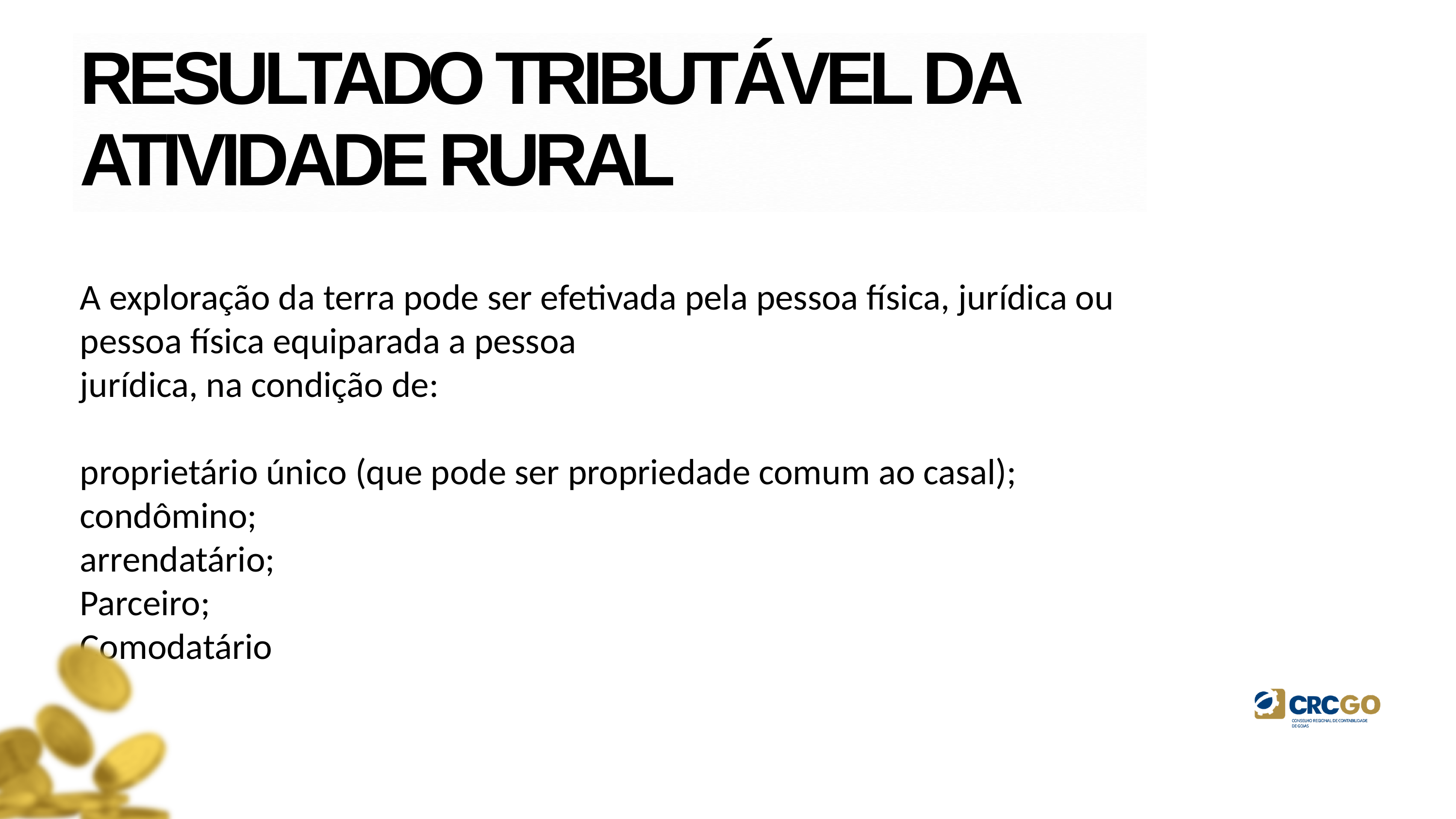

RESULTADO TRIBUTÁVEL DA ATIVIDADE RURAL

A exploração da terra pode ser efetivada pela pessoa física, jurídica ou pessoa física equiparada a pessoa
jurídica, na condição de:

proprietário único (que pode ser propriedade comum ao casal);
condômino;
arrendatário;
Parceiro;
Comodatário